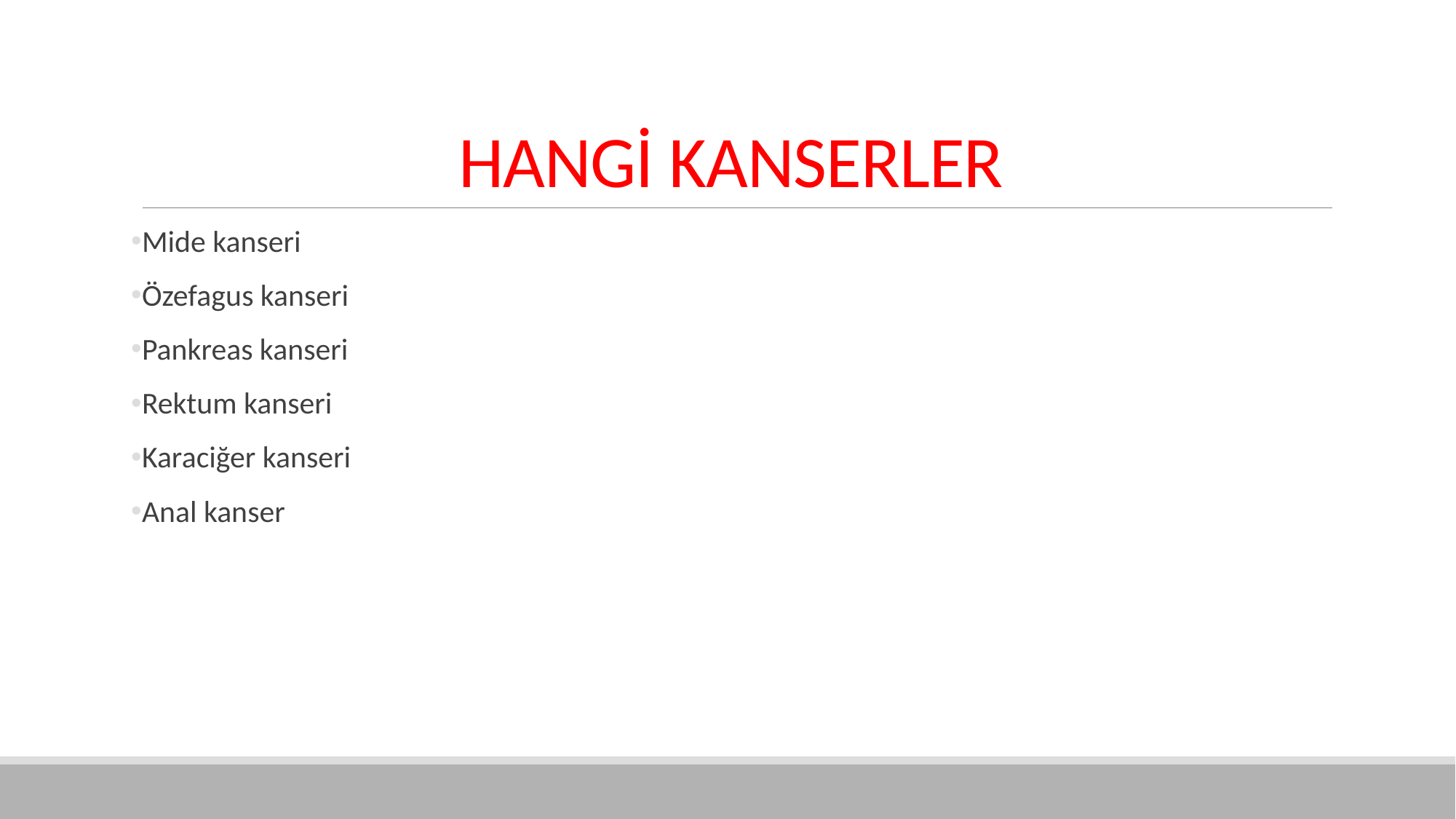

# HANGİ KANSERLER
Mide kanseri
Özefagus kanseri
Pankreas kanseri
Rektum kanseri
Karaciğer kanseri
Anal kanser